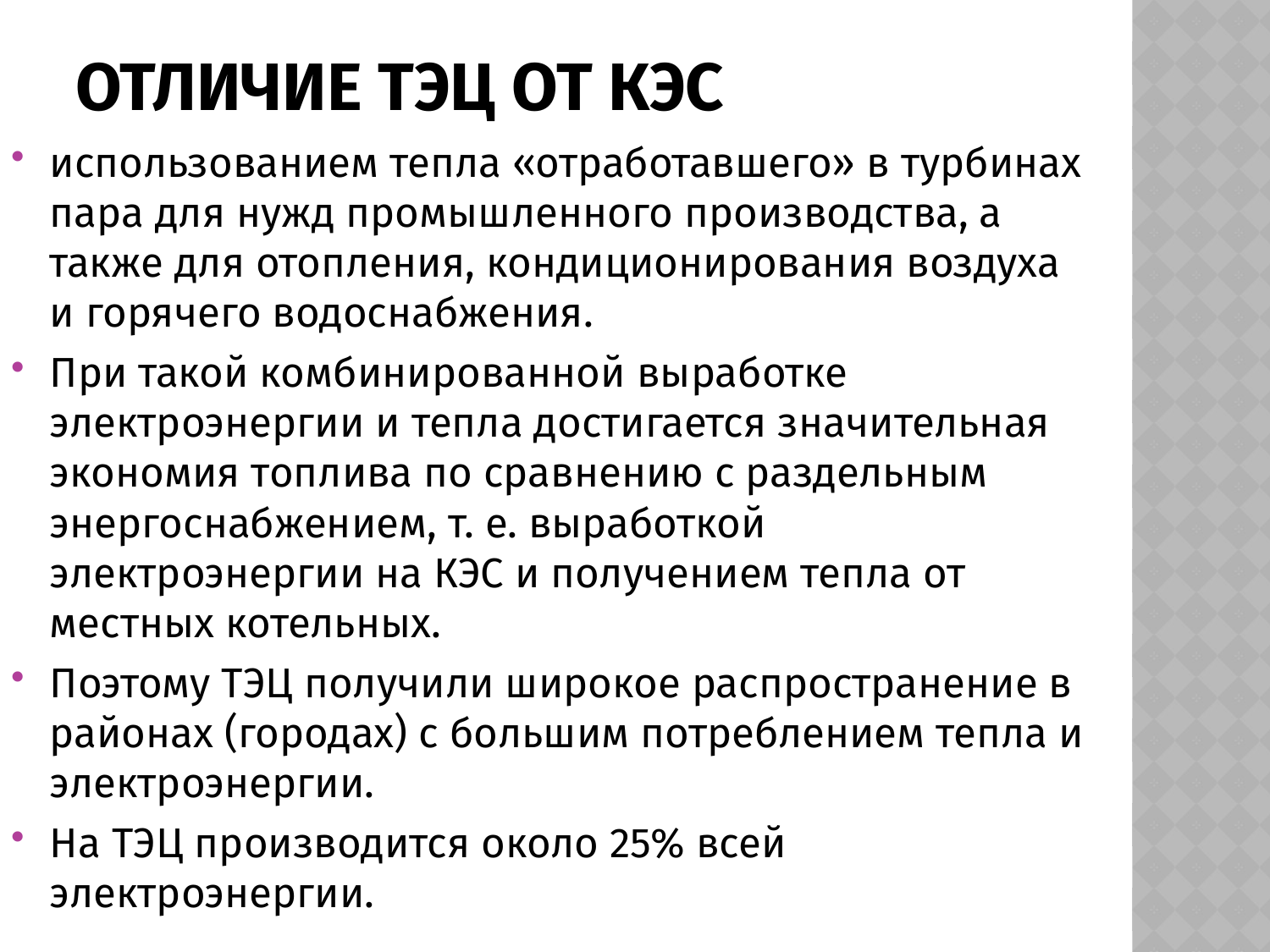

# Отличие ТЭЦ от кэс
использованием тепла «отработавшего» в турбинах пара для нужд промышленного производства, а также для отопления, кондиционирования воздуха и горячего водоснабжения.
При такой комбинированной выработке электроэнергии и тепла достигается значительная экономия топлива по сравнению с раздельным энергоснабжением, т. е. выработкой электроэнергии на КЭС и получением тепла от местных котельных.
Поэтому ТЭЦ получили широкое распространение в районах (городах) с большим потреблением тепла и электроэнергии.
На ТЭЦ производится около 25% всей электроэнергии.